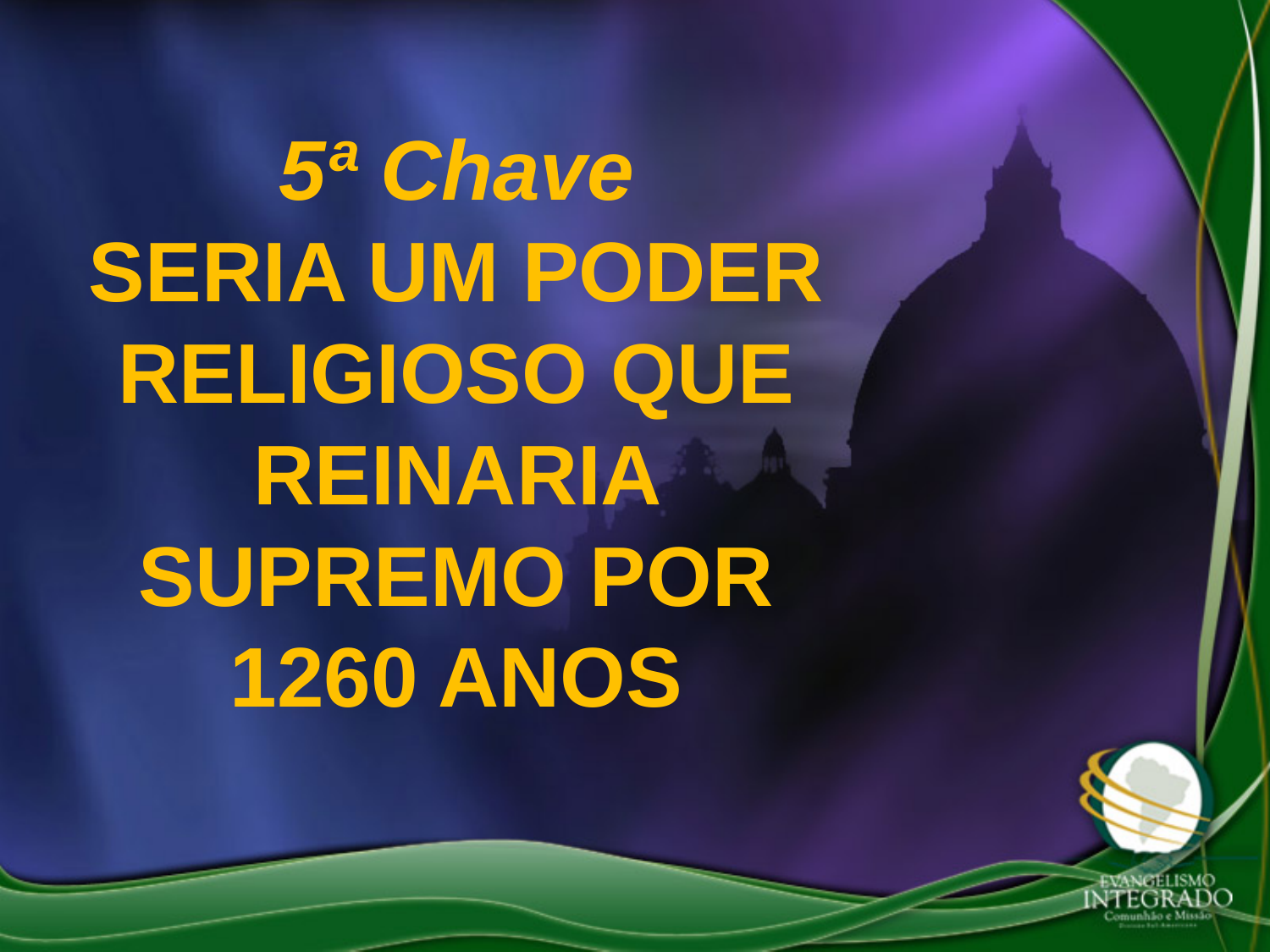

5ª Chave
SERIA UM PODER RELIGIOSO QUE REINARIA SUPREMO POR 1260 ANOS